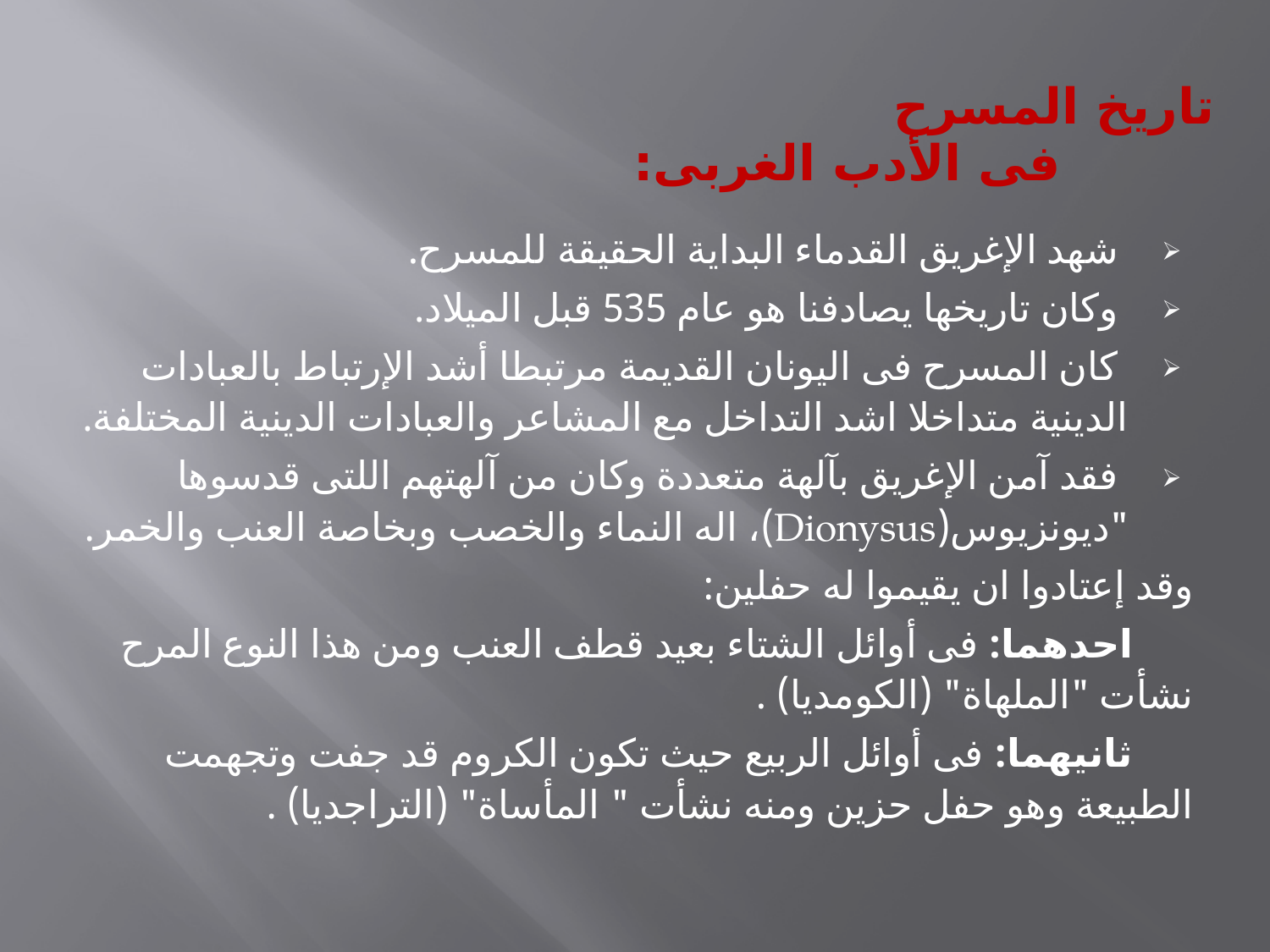

# تاريخ المسرح فى الأدب الغربى:
 شهد الإغريق القدماء البداية الحقيقة للمسرح.
 وكان تاريخها يصادفنا هو عام 535 قبل الميلاد.
 كان المسرح فى اليونان القديمة مرتبطا أشد الإرتباط بالعبادات الدينية متداخلا اشد التداخل مع المشاعر والعبادات الدينية المختلفة.
 فقد آمن الإغريق بآلهة متعددة وكان من آلهتهم اللتى قدسوها "ديونزيوس(Dionysus)، اله النماء والخصب وبخاصة العنب والخمر.
وقد إعتادوا ان يقيموا له حفلين:
      احدهما: فى أوائل الشتاء بعيد قطف العنب ومن هذا النوع المرح نشأت "الملهاة" (الكومديا) .
      ثانيهما: فى أوائل الربيع حيث تكون الكروم قد جفت وتجهمت الطبيعة وهو حفل حزين ومنه نشأت " المأساة" (التراجديا) .